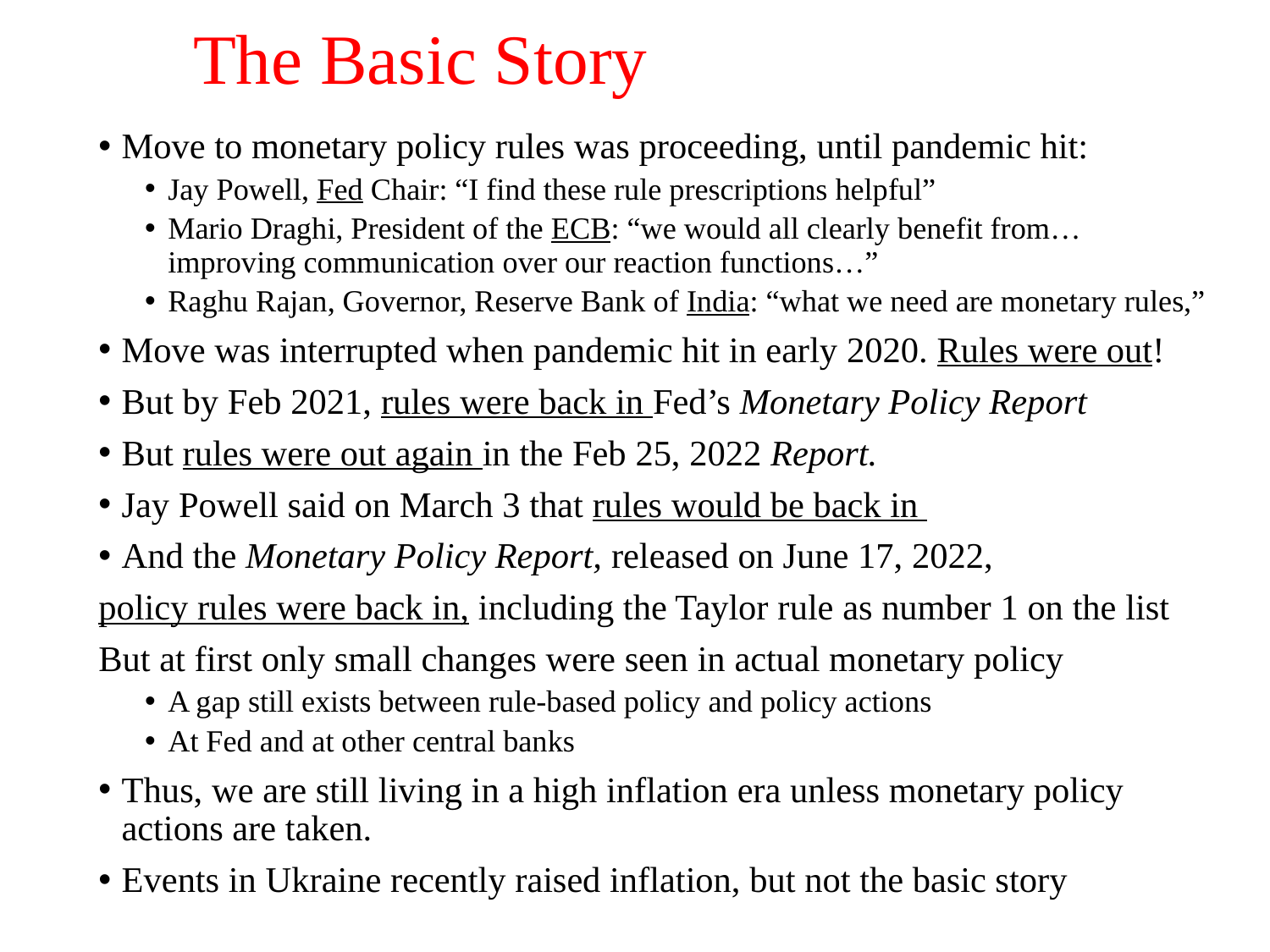

# The Basic Story
Move to monetary policy rules was proceeding, until pandemic hit:
Jay Powell, Fed Chair: “I find these rule prescriptions helpful”
Mario Draghi, President of the ECB: “we would all clearly benefit from…improving communication over our reaction functions…”
Raghu Rajan, Governor, Reserve Bank of India: “what we need are monetary rules,”
Move was interrupted when pandemic hit in early 2020. Rules were out!
But by Feb 2021, rules were back in Fed’s Monetary Policy Report
But rules were out again in the Feb 25, 2022 Report.
Jay Powell said on March 3 that rules would be back in
And the Monetary Policy Report, released on June 17, 2022,
policy rules were back in, including the Taylor rule as number 1 on the list
But at first only small changes were seen in actual monetary policy
A gap still exists between rule-based policy and policy actions
At Fed and at other central banks
Thus, we are still living in a high inflation era unless monetary policy actions are taken.
Events in Ukraine recently raised inflation, but not the basic story